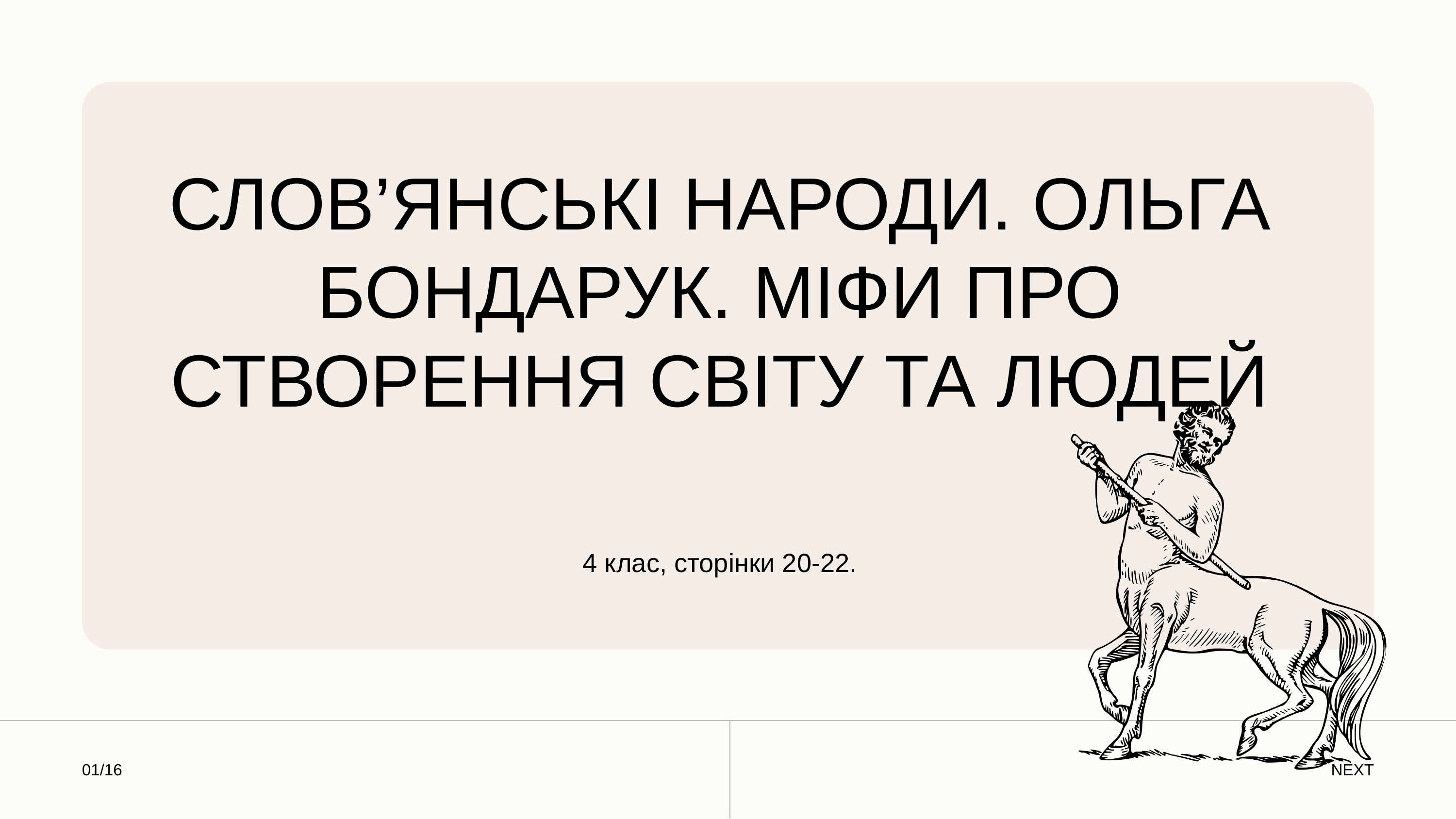

СЛОВ’ЯНСЬКІ НАРОДИ. ОЛЬГА БОНДАРУК. МІФИ ПРО СТВОРЕННЯ СВІТУ ТА ЛЮДЕЙ
4 клас, сторінки 20-22.

01/16
NEXT